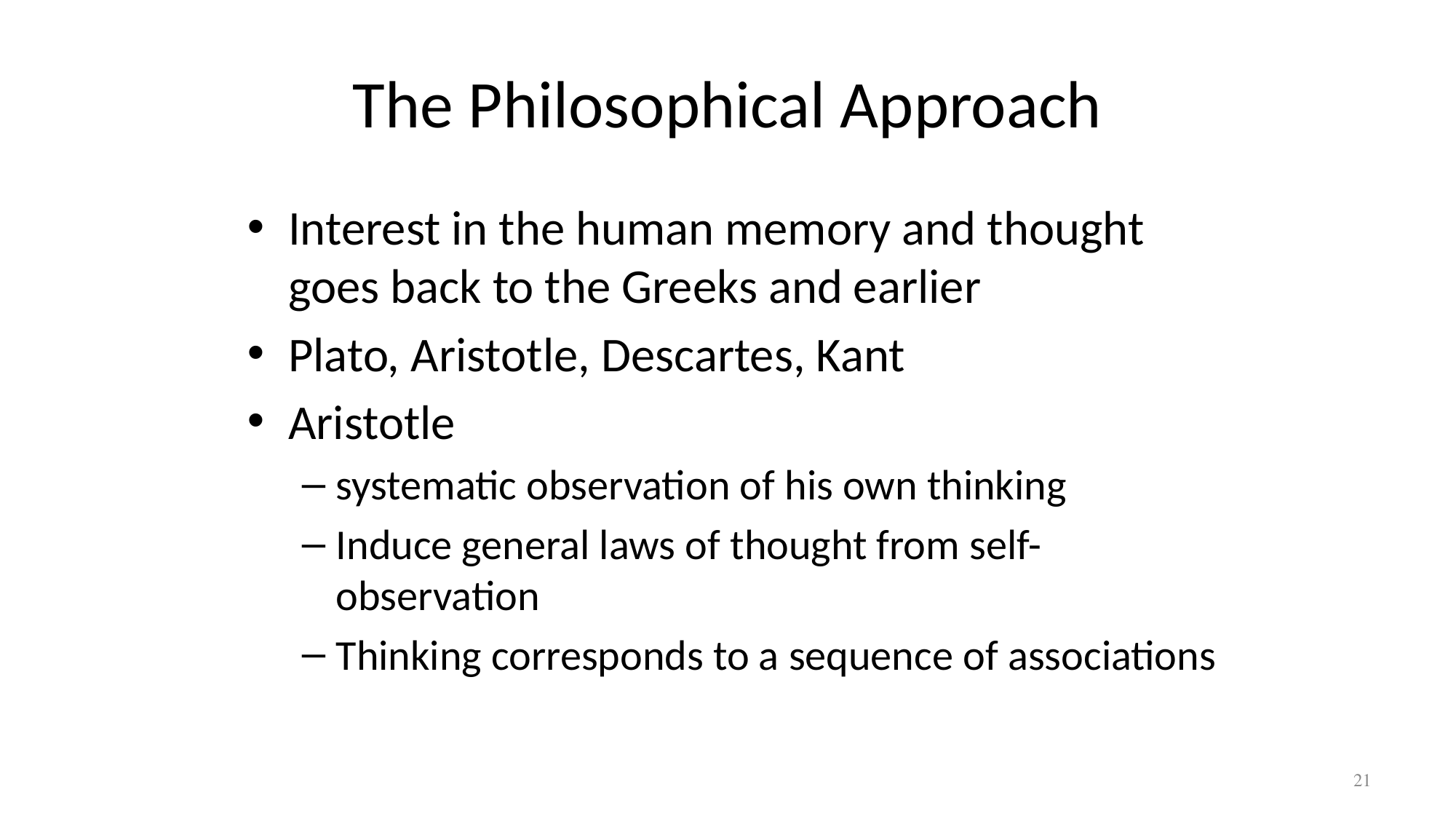

# The Philosophical Approach
Interest in the human memory and thought goes back to the Greeks and earlier
Plato, Aristotle, Descartes, Kant
Aristotle
systematic observation of his own thinking
Induce general laws of thought from self-observation
Thinking corresponds to a sequence of associations
21